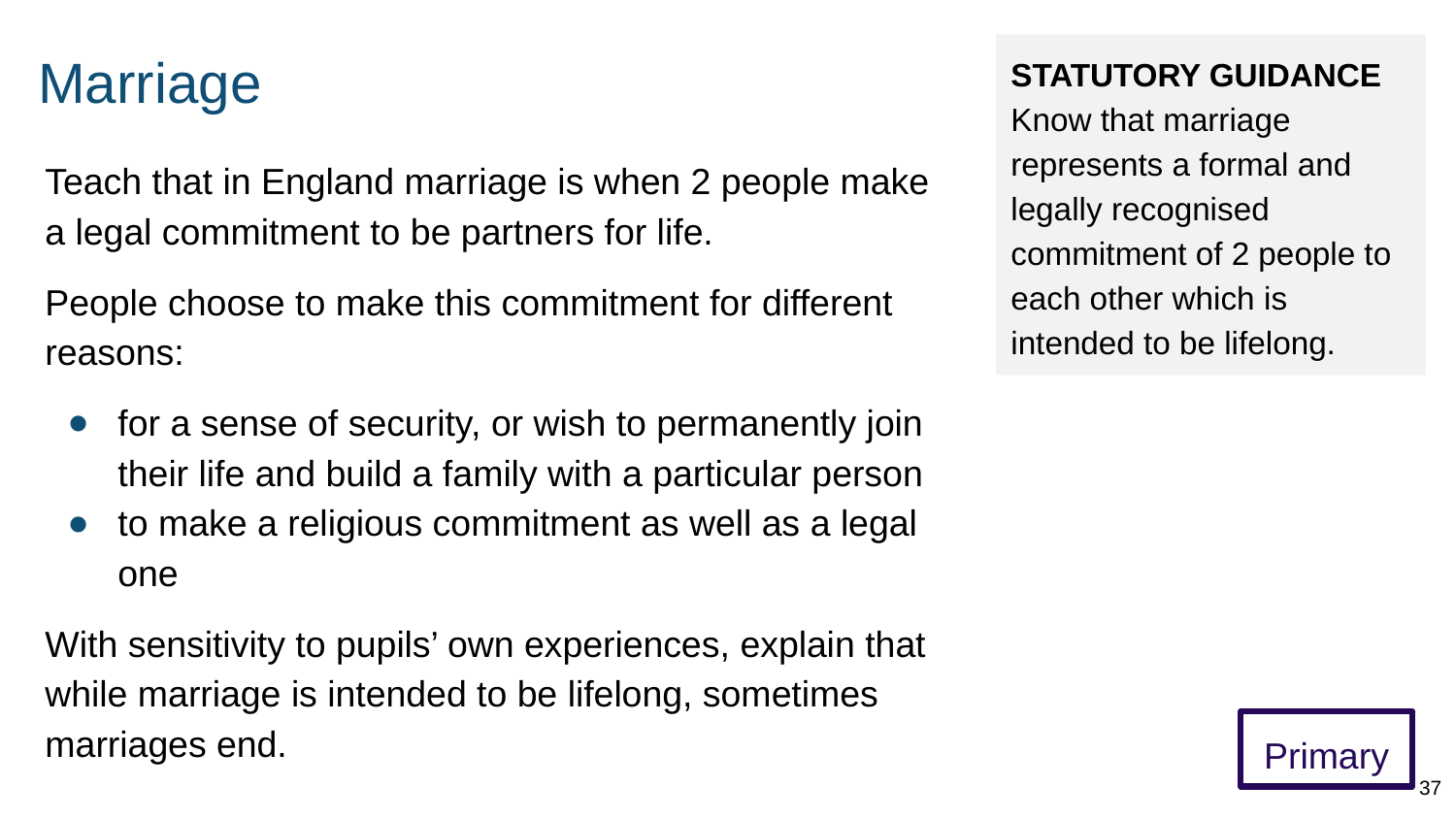

# Marriage
STATUTORY GUIDANCE
Know that marriage represents a formal and legally recognised commitment of 2 people to each other which is intended to be lifelong.

Teach that in England marriage is when 2 people make a legal commitment to be partners for life.
People choose to make this commitment for different reasons:
for a sense of security, or wish to permanently join their life and build a family with a particular person
to make a religious commitment as well as a legal one
With sensitivity to pupils’ own experiences, explain that while marriage is intended to be lifelong, sometimes marriages end.

Primary
37